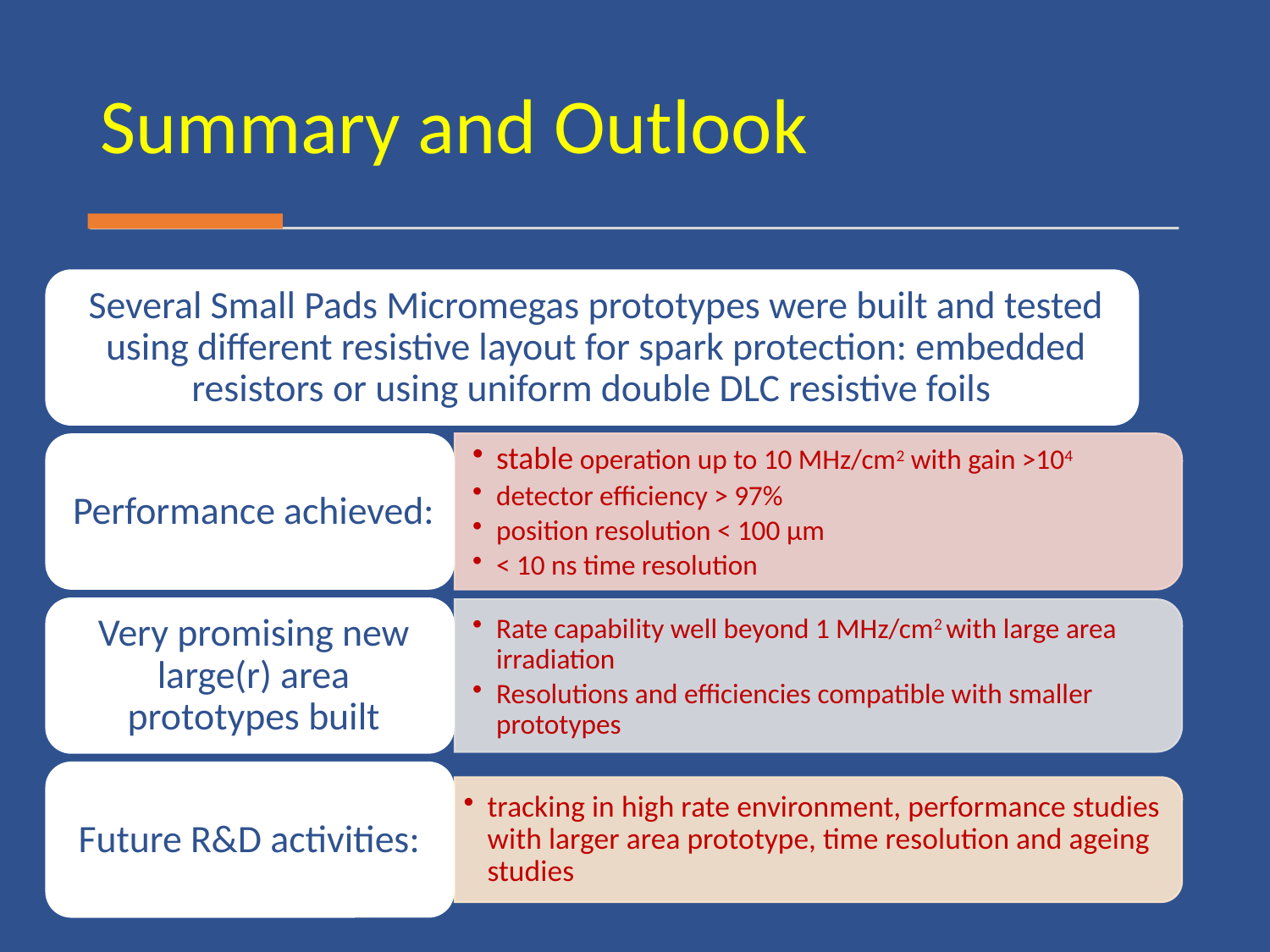

# Summary and Outlook

Several Small Pads Micromegas prototypes were built and tested using different resistive layout for spark protection: embedded resistors or using uniform double DLC resistive foils
stable operation up to 10 MHz/cm2 with gain >104
detector efficiency > 97%
position resolution < 100 μm
< 10 ns time resolution
Performance achieved:

Rate capability well beyond 1 MHz/cm2 with large area irradiation
Resolutions and efficiencies compatible with smaller prototypes

Very promising new large(r) area prototypes built
tracking in high rate environment, performance studies with larger area prototype, time resolution and ageing studies
Future R&D activities:
13